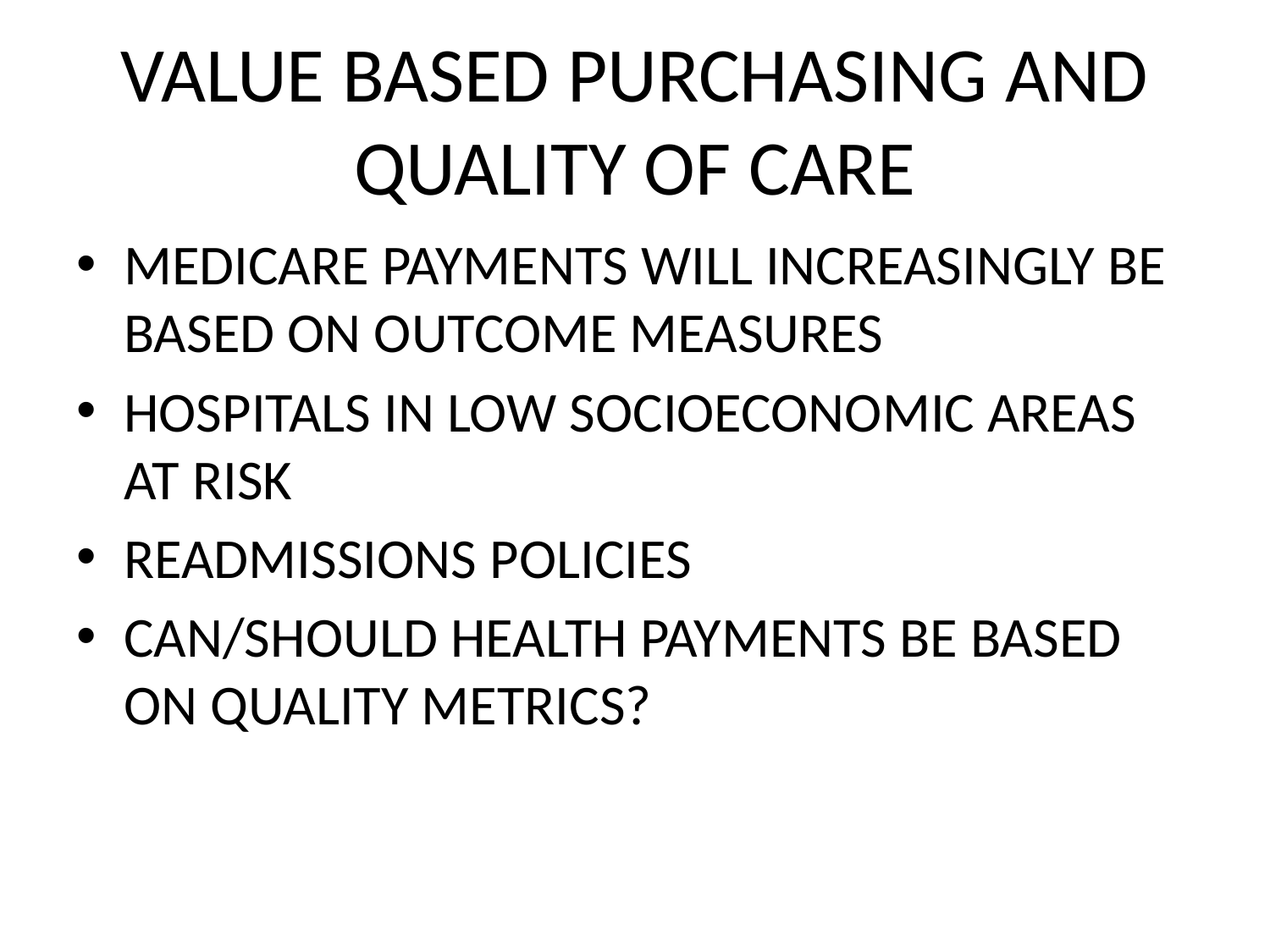

# VALUE BASED PURCHASING AND QUALITY OF CARE
MEDICARE PAYMENTS WILL INCREASINGLY BE BASED ON OUTCOME MEASURES
HOSPITALS IN LOW SOCIOECONOMIC AREAS AT RISK
READMISSIONS POLICIES
CAN/SHOULD HEALTH PAYMENTS BE BASED ON QUALITY METRICS?